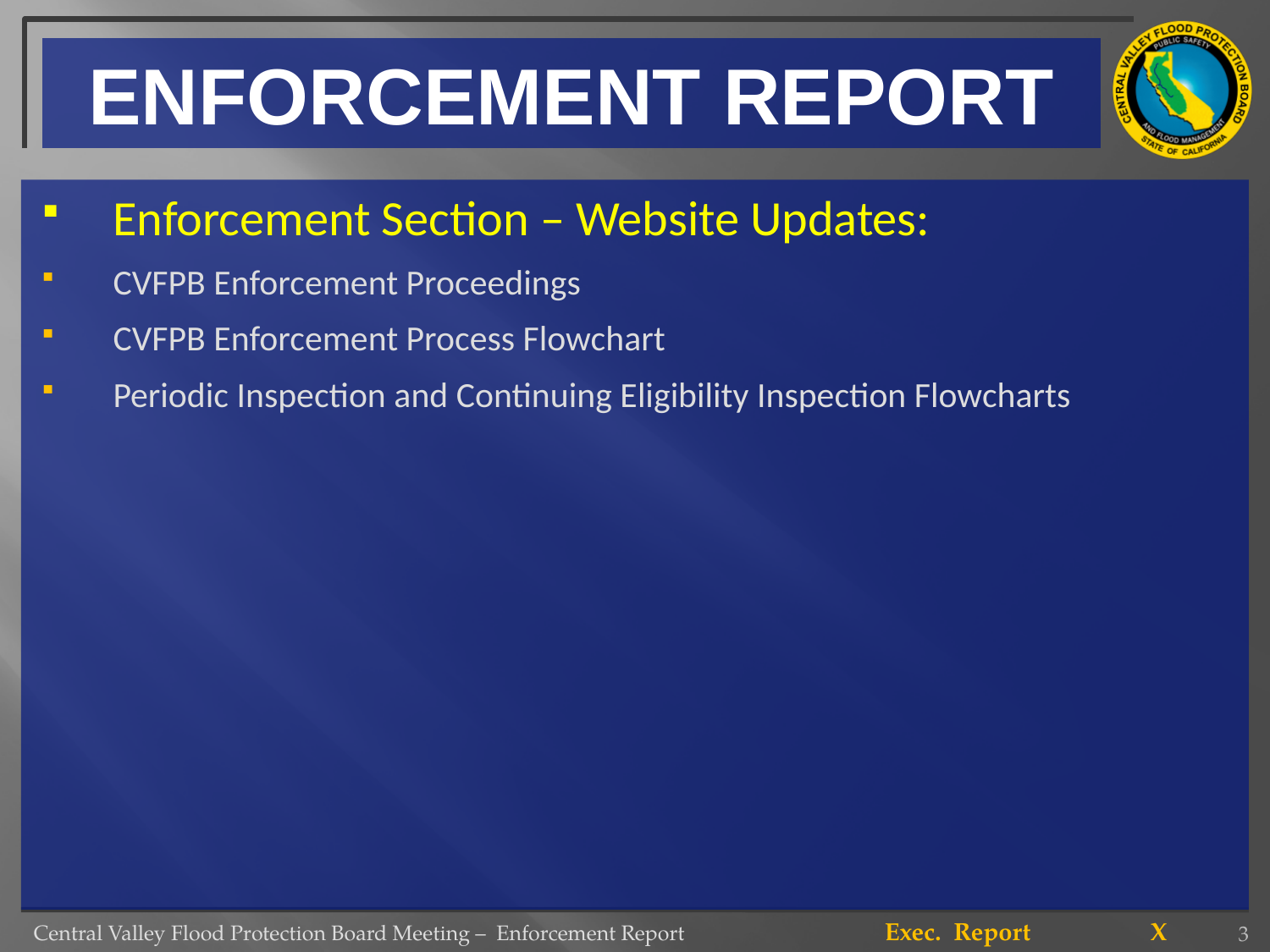

# ENFORCEMENT REPORT
Enforcement Section – Website Updates:
CVFPB Enforcement Proceedings
CVFPB Enforcement Process Flowchart
Periodic Inspection and Continuing Eligibility Inspection Flowcharts

3